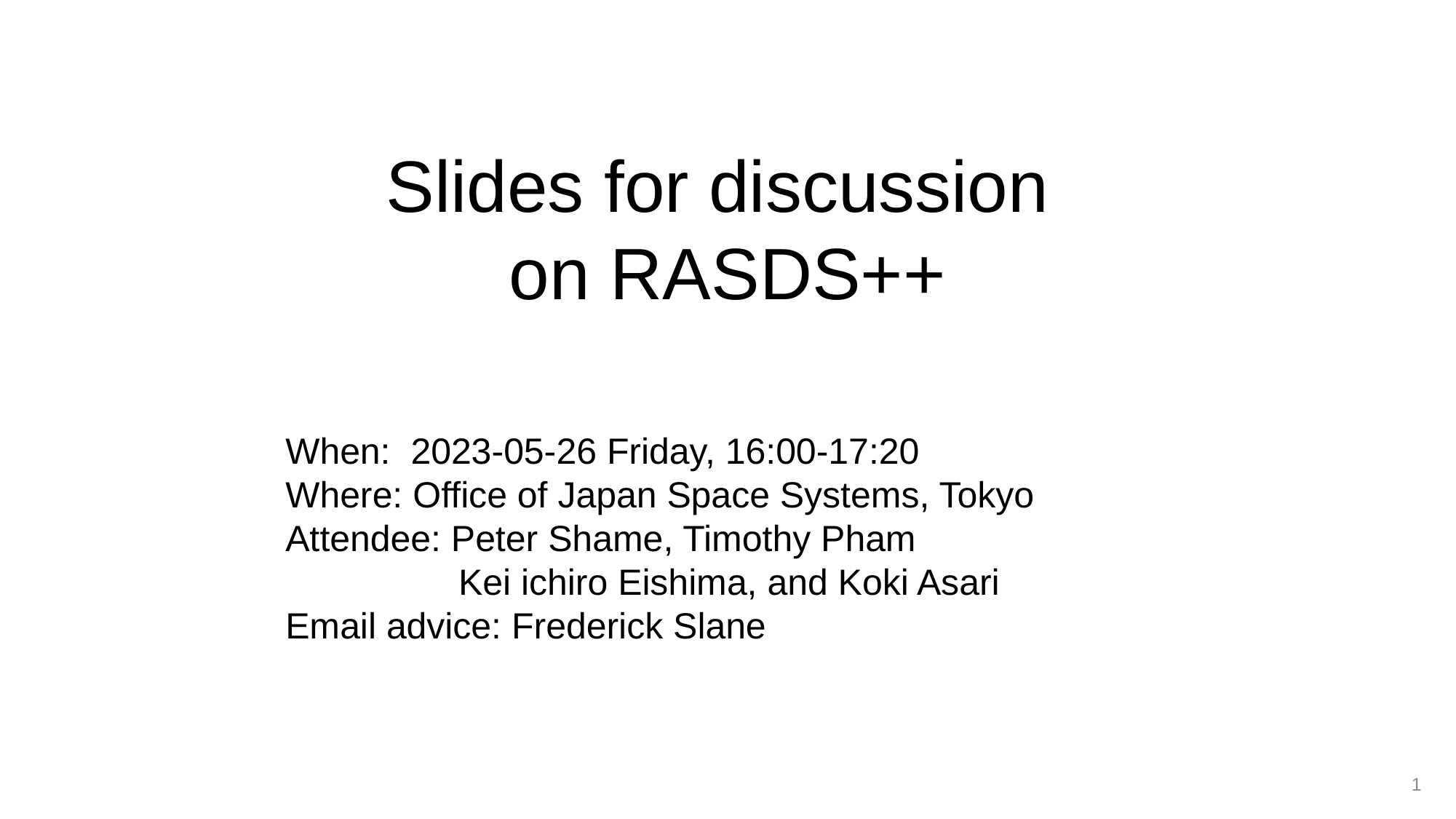

Slides for discussion
on RASDS++
When:  2023-05-26 Friday, 16:00-17:20
Where: Office of Japan Space Systems, Tokyo
Attendee: Peter Shame, Timothy Pham
                 Kei ichiro Eishima, and Koki Asari
Email advice: Frederick Slane
1